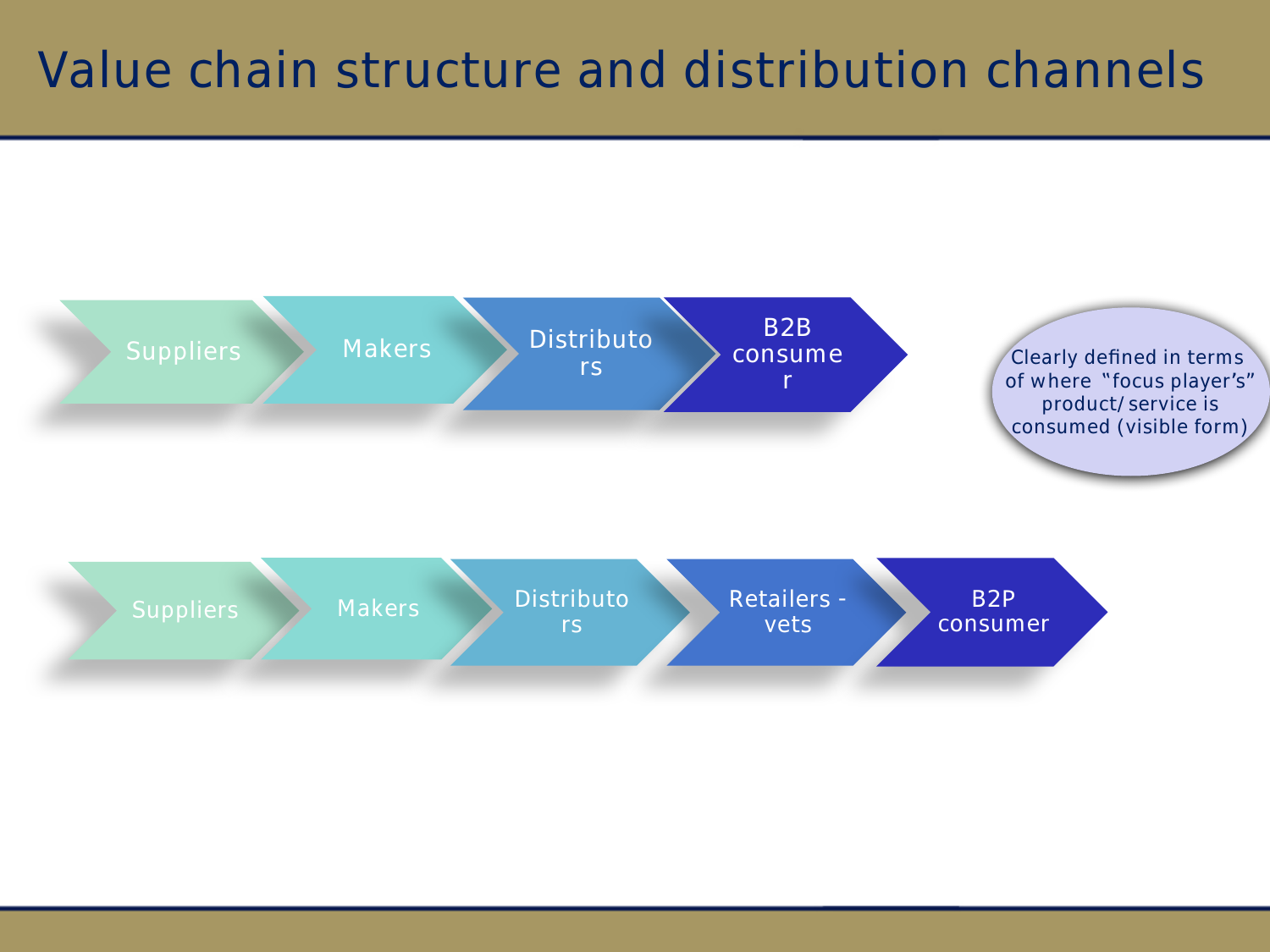

Value chain structure and distribution channels

Suppliers
Makers
Distributors
B2B consumer

Suppliers
Makers
Distributors
Retailers - vets
B2P consumer
Clearly defined in terms
of where  “focus player’s”
product/service is consumed (visible form)